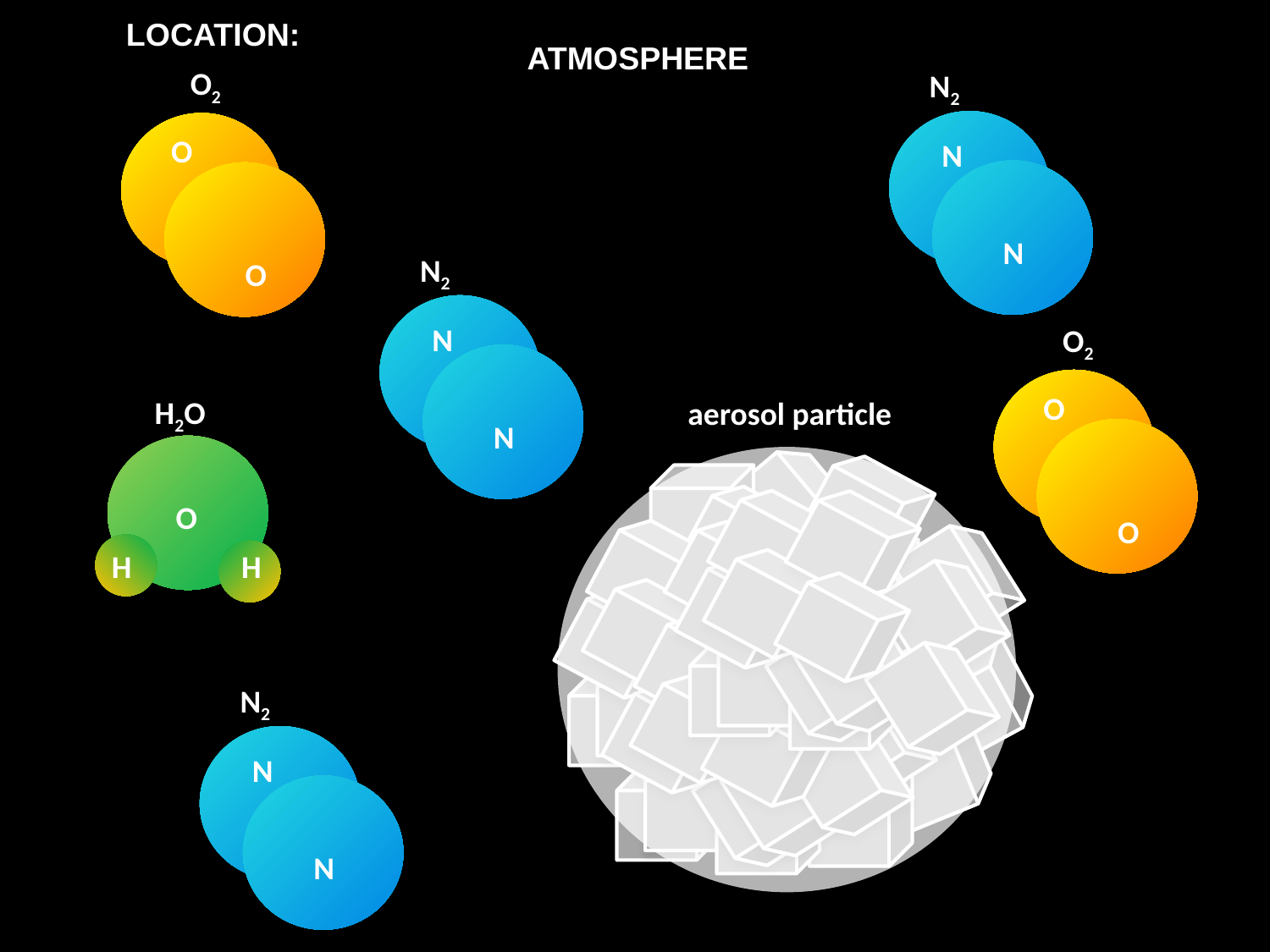

LOCATION:
ATMOSPHERE
O2

O

O
N2

N

N
N2

N

N
O2

O

O
H2O

O

H

H
aerosol particle

N2

N

N